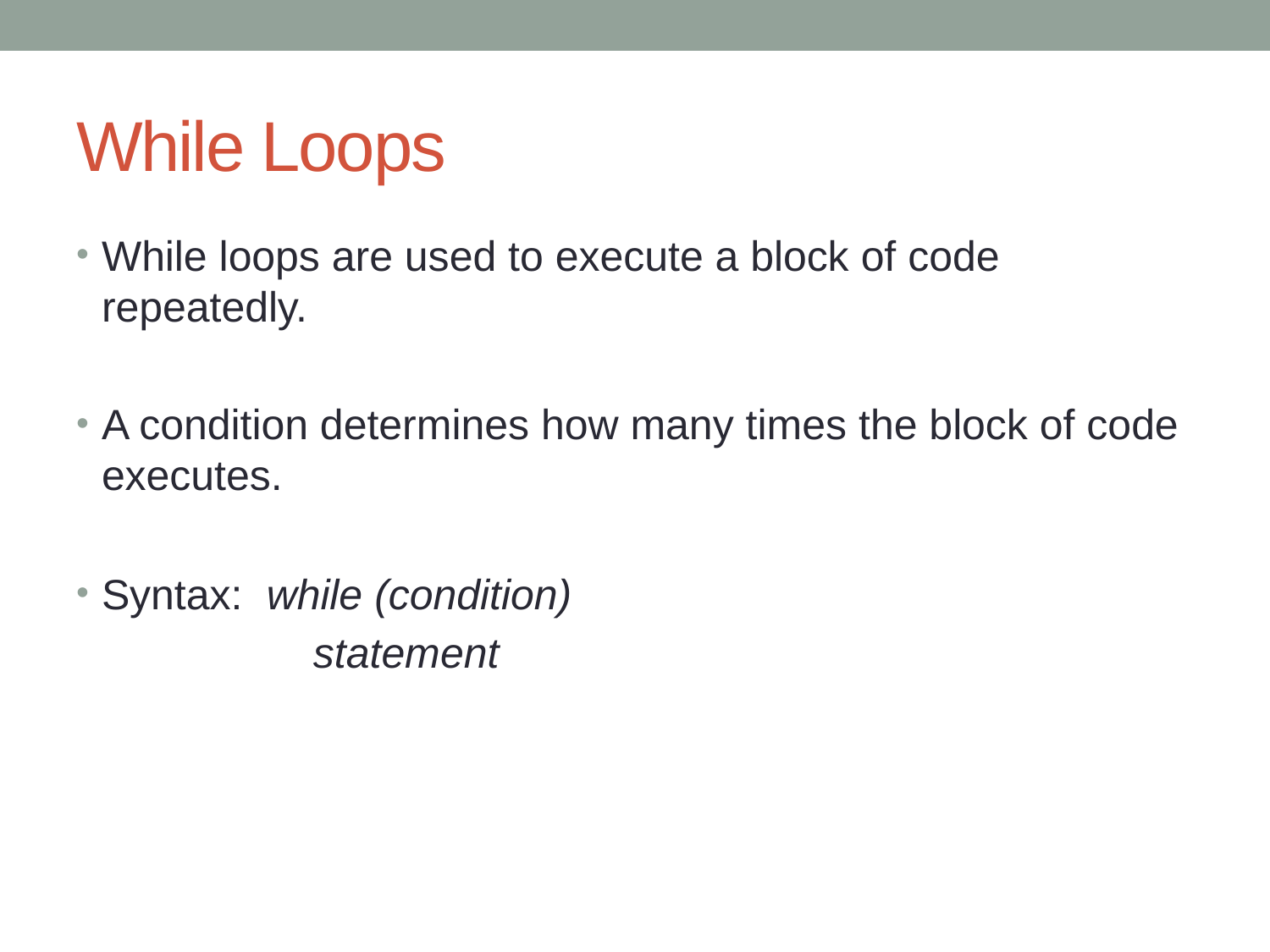

# While Loops
While loops are used to execute a block of code repeatedly.

A condition determines how many times the block of code executes.

Syntax:  while (condition)
                    statement